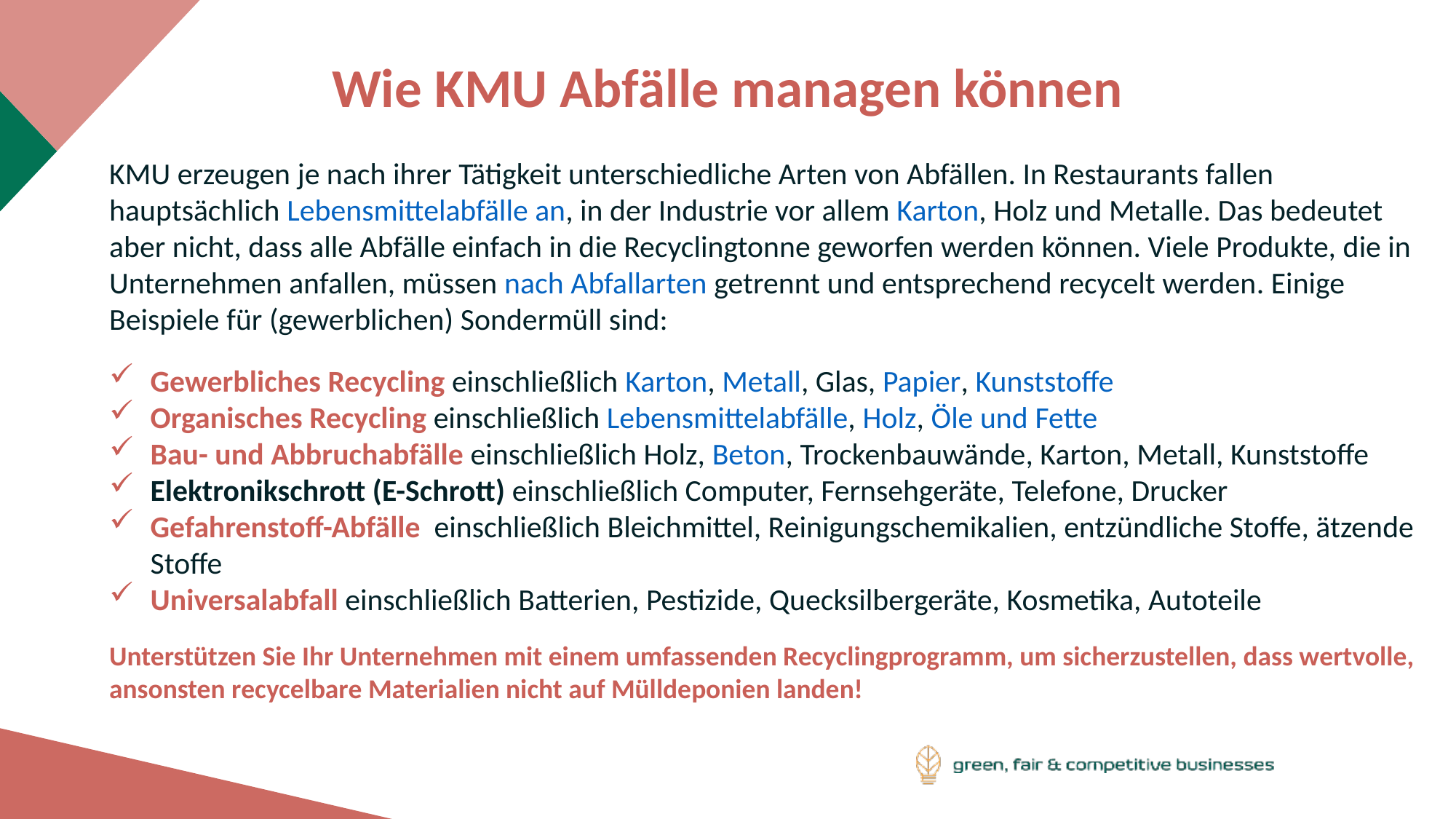

Wie KMU Abfälle managen können
KMU erzeugen je nach ihrer Tätigkeit unterschiedliche Arten von Abfällen. In Restaurants fallen hauptsächlich Lebensmittelabfälle an, in der Industrie vor allem Karton, Holz und Metalle. Das bedeutet aber nicht, dass alle Abfälle einfach in die Recyclingtonne geworfen werden können. Viele Produkte, die in Unternehmen anfallen, müssen nach Abfallarten getrennt und entsprechend recycelt werden. Einige Beispiele für (gewerblichen) Sondermüll sind:

Gewerbliches Recycling einschließlich Karton, Metall, Glas, Papier, Kunststoffe
Organisches Recycling einschließlich Lebensmittelabfälle, Holz, Öle und Fette
Bau- und Abbruchabfälle einschließlich Holz, Beton, Trockenbauwände, Karton, Metall, Kunststoffe
Elektronikschrott (E-Schrott) einschließlich Computer, Fernsehgeräte, Telefone, Drucker
Gefahrenstoff-Abfälle  einschließlich Bleichmittel, Reinigungschemikalien, entzündliche Stoffe, ätzende Stoffe
Universalabfall einschließlich Batterien, Pestizide, Quecksilbergeräte, Kosmetika, Autoteile

Unterstützen Sie Ihr Unternehmen mit einem umfassenden Recyclingprogramm, um sicherzustellen, dass wertvolle, ansonsten recycelbare Materialien nicht auf Mülldeponien landen!